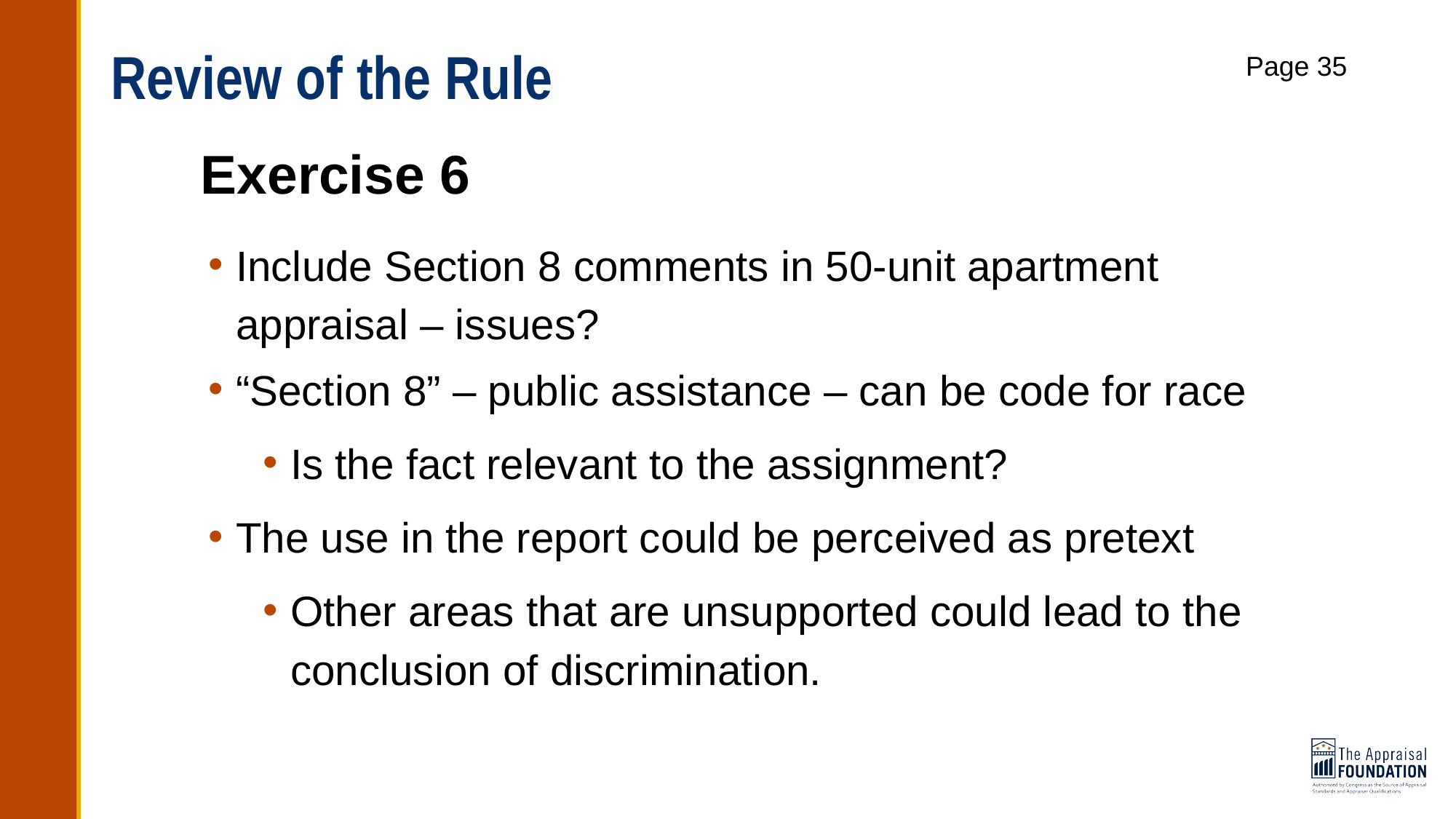

# Review of the Rule
Page 35
Exercise 6
Include Section 8 comments in 50-unit apartment appraisal – issues?
“Section 8” – public assistance – can be code for race
Is the fact relevant to the assignment?
The use in the report could be perceived as pretext
Other areas that are unsupported could lead to the conclusion of discrimination.
69